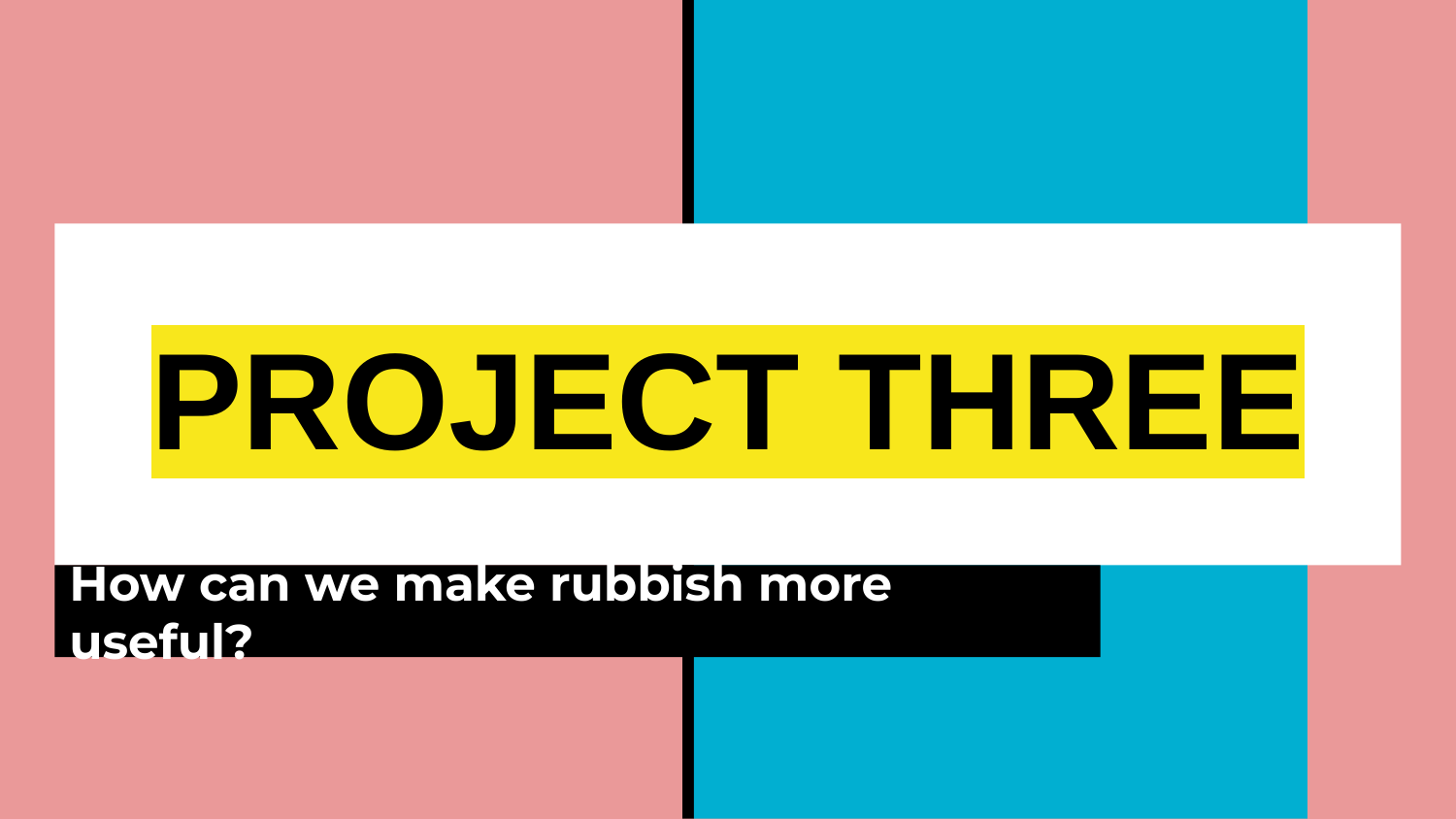

# PROJECT THREE
How can we make rubbish more useful?